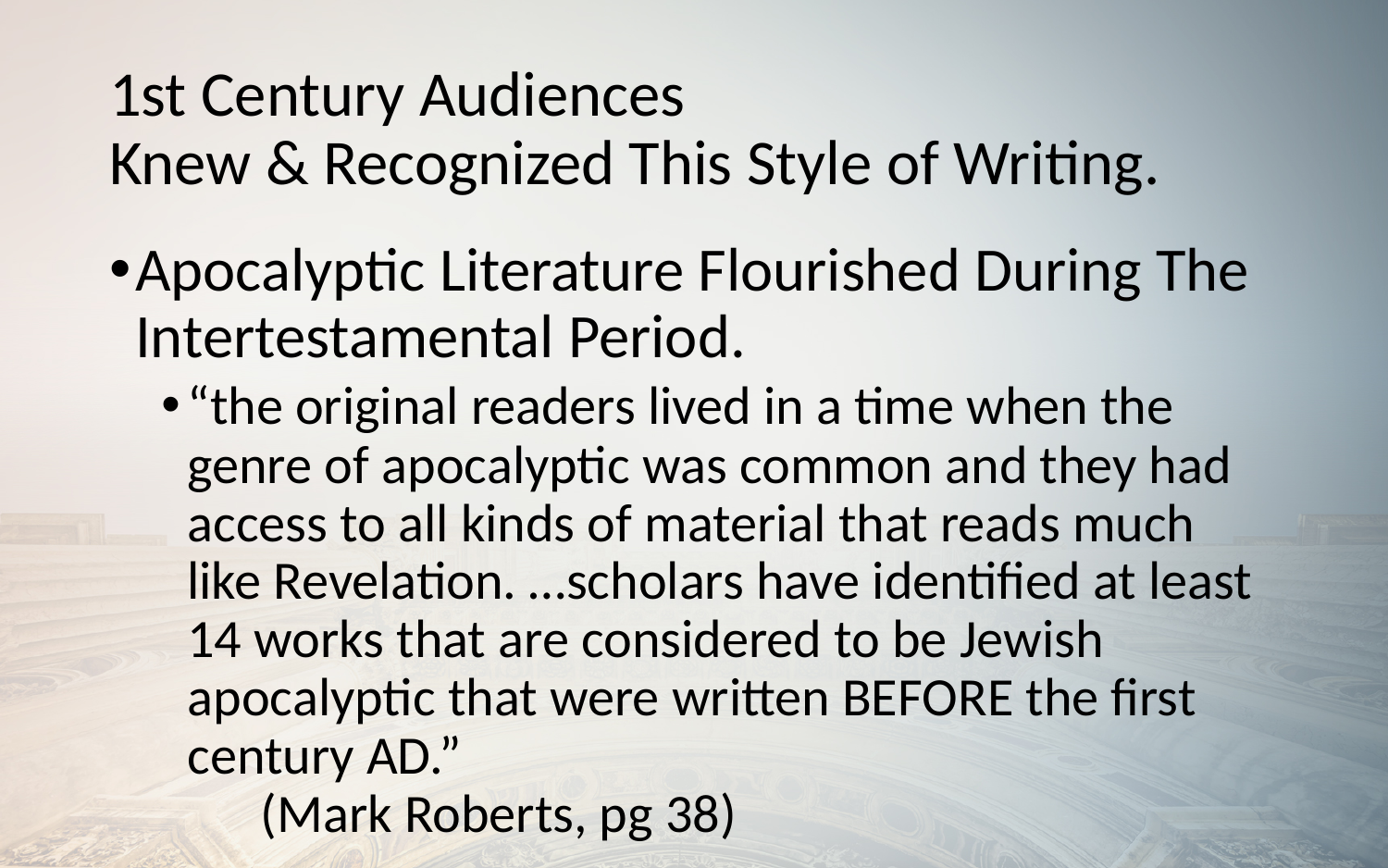

# 1st Century Audiences Knew & Recognized This Style of Writing.
Apocalyptic Literature Flourished During The Intertestamental Period.
“the original readers lived in a time when the genre of apocalyptic was common and they had access to all kinds of material that reads much like Revelation. …scholars have identified at least 14 works that are considered to be Jewish apocalyptic that were written BEFORE the first century AD.”
      (Mark Roberts, pg 38)